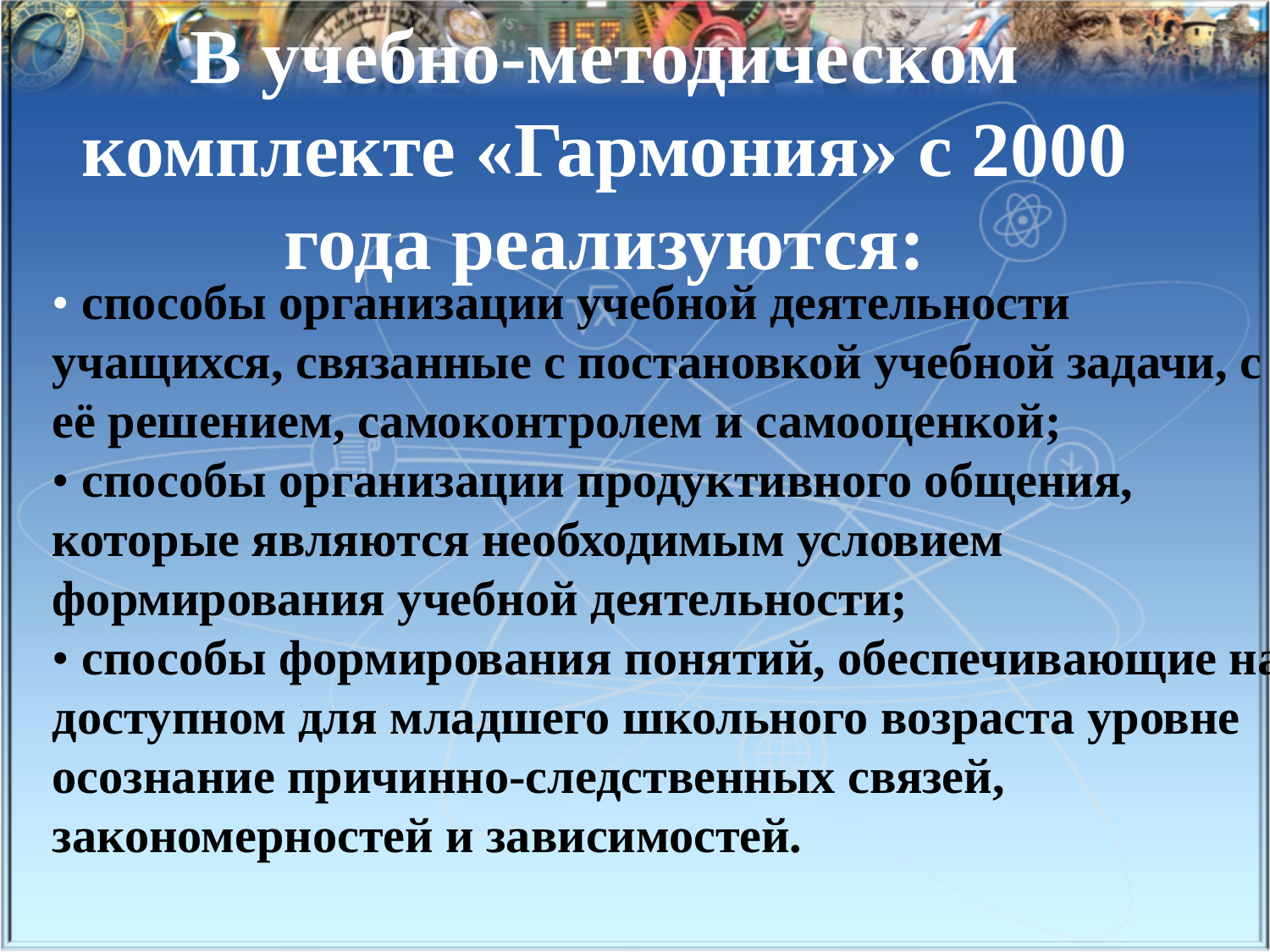

В учебно-методическом комплекте «Гармония» с 2000 года реализуются:

• способы организации учебной деятельности учащихся, связанные с постановкой учебной задачи, с её решением, самоконтролем и самооценкой;
• способы организации продуктивного общения, которые являются необходимым условием формирования учебной деятельности;
• способы формирования понятий, обеспечивающие на доступном для младшего школьного возраста уровне осознание причинно-следственных связей, закономерностей и зависимостей.